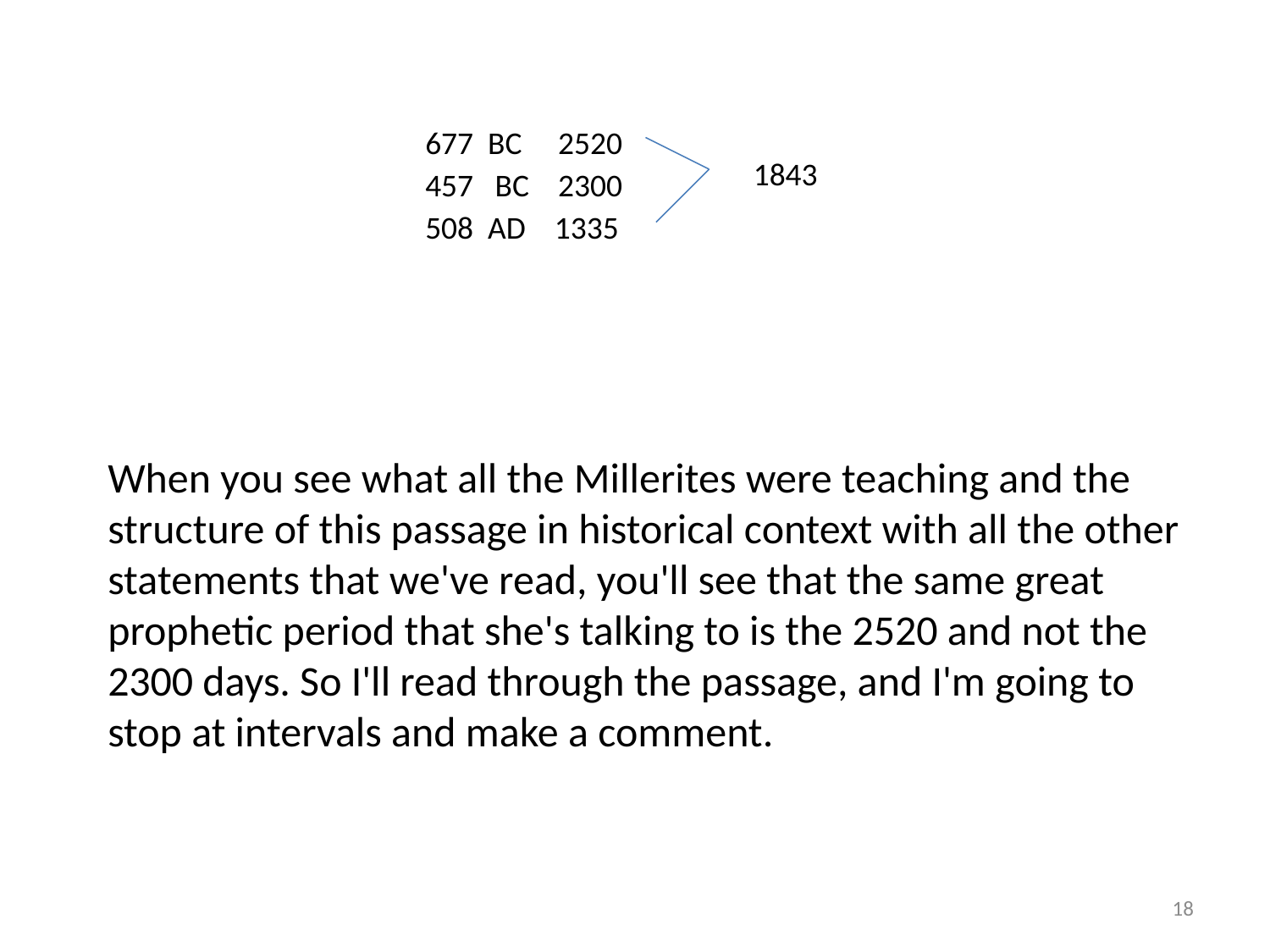

677  BC     2520
1843
457   BC    2300
508  AD    1335
When you see what all the Millerites were teaching and the structure of this passage in historical context with all the other statements that we've read, you'll see that the same great prophetic period that she's talking to is the 2520 and not the 2300 days. So I'll read through the passage, and I'm going to stop at intervals and make a comment.

18